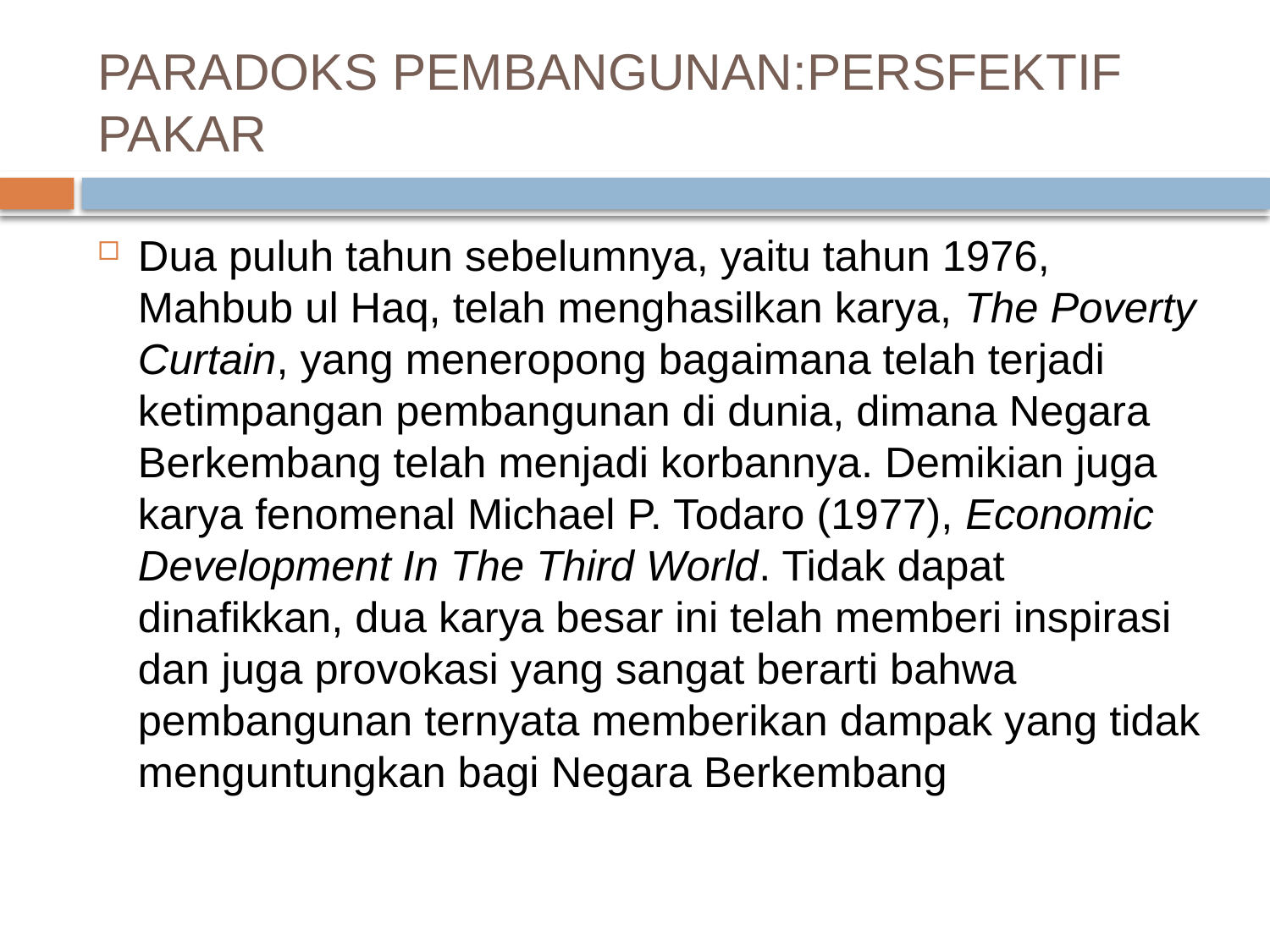

# PARADOKS PEMBANGUNAN:PERSFEKTIF PAKAR
Dua puluh tahun sebelumnya, yaitu tahun 1976, Mahbub ul Haq, telah menghasilkan karya, The Poverty Curtain, yang meneropong bagaimana telah terjadi ketimpangan pembangunan di dunia, dimana Negara Berkembang telah menjadi korbannya. Demikian juga karya fenomenal Michael P. Todaro (1977), Economic Development In The Third World. Tidak dapat dinafikkan, dua karya besar ini telah memberi inspirasi dan juga provokasi yang sangat berarti bahwa pembangunan ternyata memberikan dampak yang tidak menguntungkan bagi Negara Berkembang